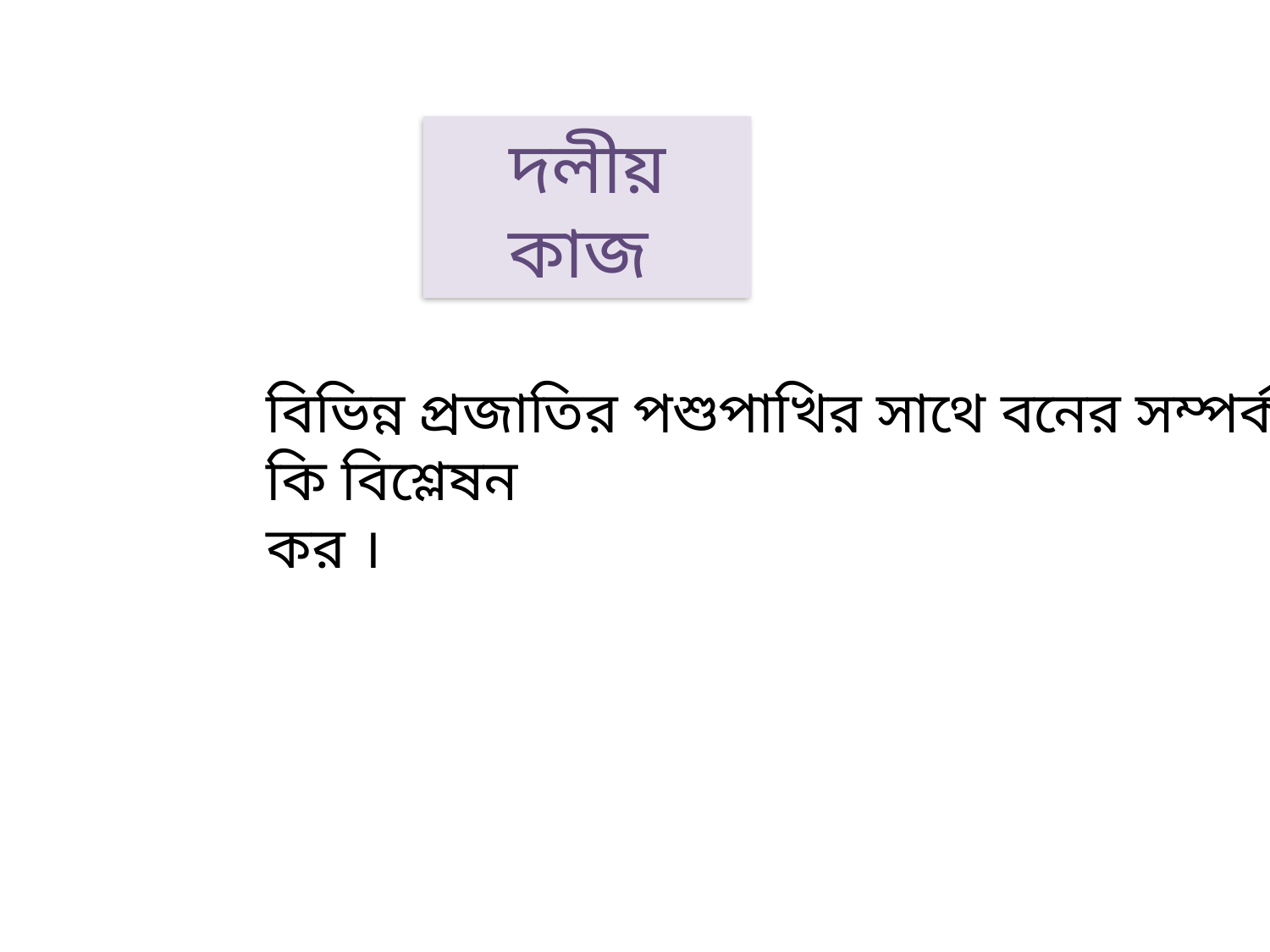

দলীয় কাজ
বিভিন্ন প্রজাতির পশুপাখির সাথে বনের সম্পর্ক কি বিশ্লেষন
কর ।